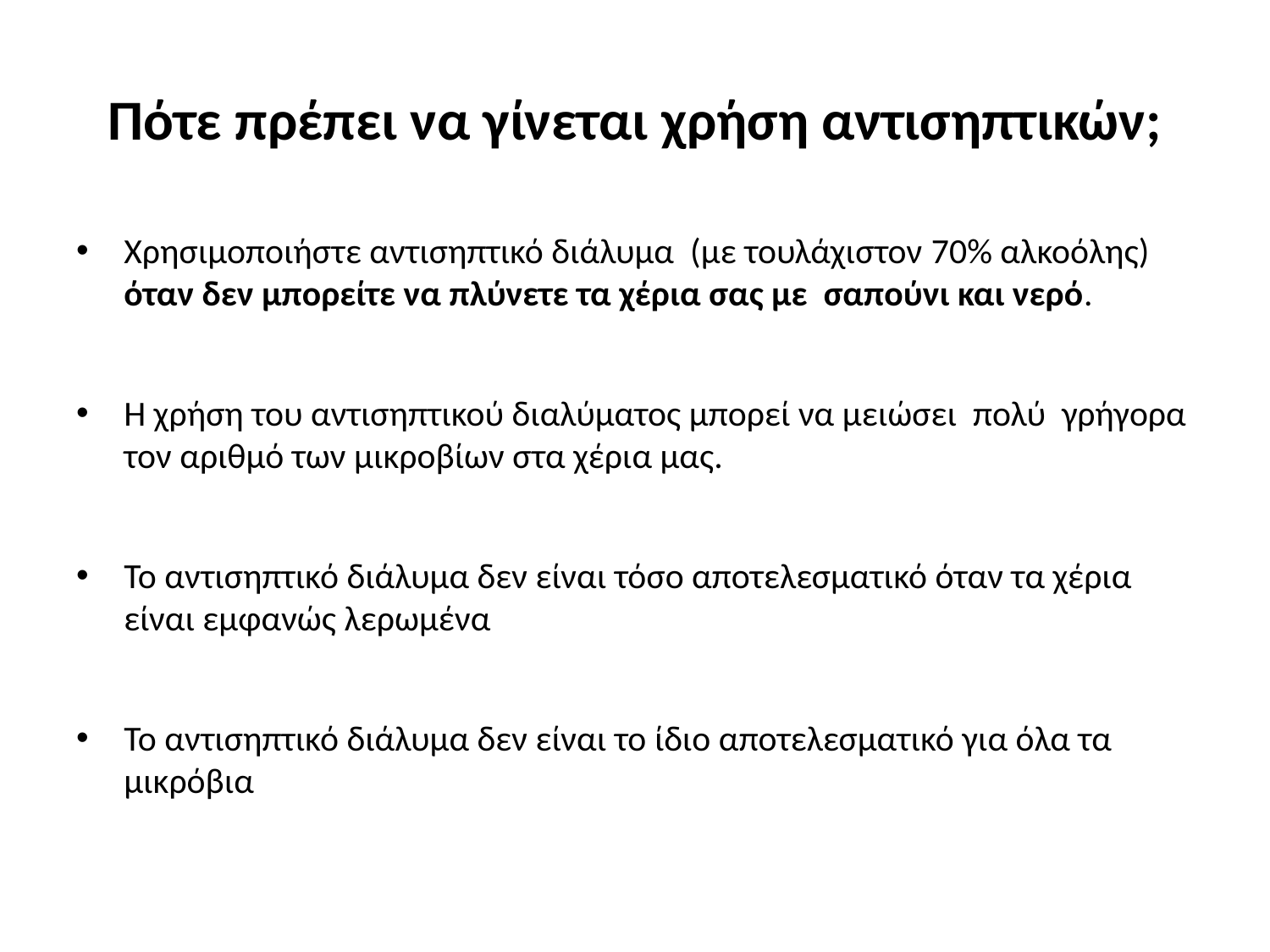

# Πότε πρέπει να γίνεται χρήση αντισηπτικών;
Χρησιμοποιήστε αντισηπτικό διάλυμα  (με τουλάχιστον 70% αλκοόλης) όταν δεν μπορείτε να πλύνετε τα χέρια σας με  σαπούνι και νερό.

Η χρήση του αντισηπτικού διαλύματος μπορεί να μειώσει  πολύ  γρήγορα τον αριθμό των μικροβίων στα χέρια μας.

Το αντισηπτικό διάλυμα δεν είναι τόσο αποτελεσματικό όταν τα χέρια είναι εμφανώς λερωμένα

Το αντισηπτικό διάλυμα δεν είναι το ίδιο αποτελεσματικό για όλα τα μικρόβια